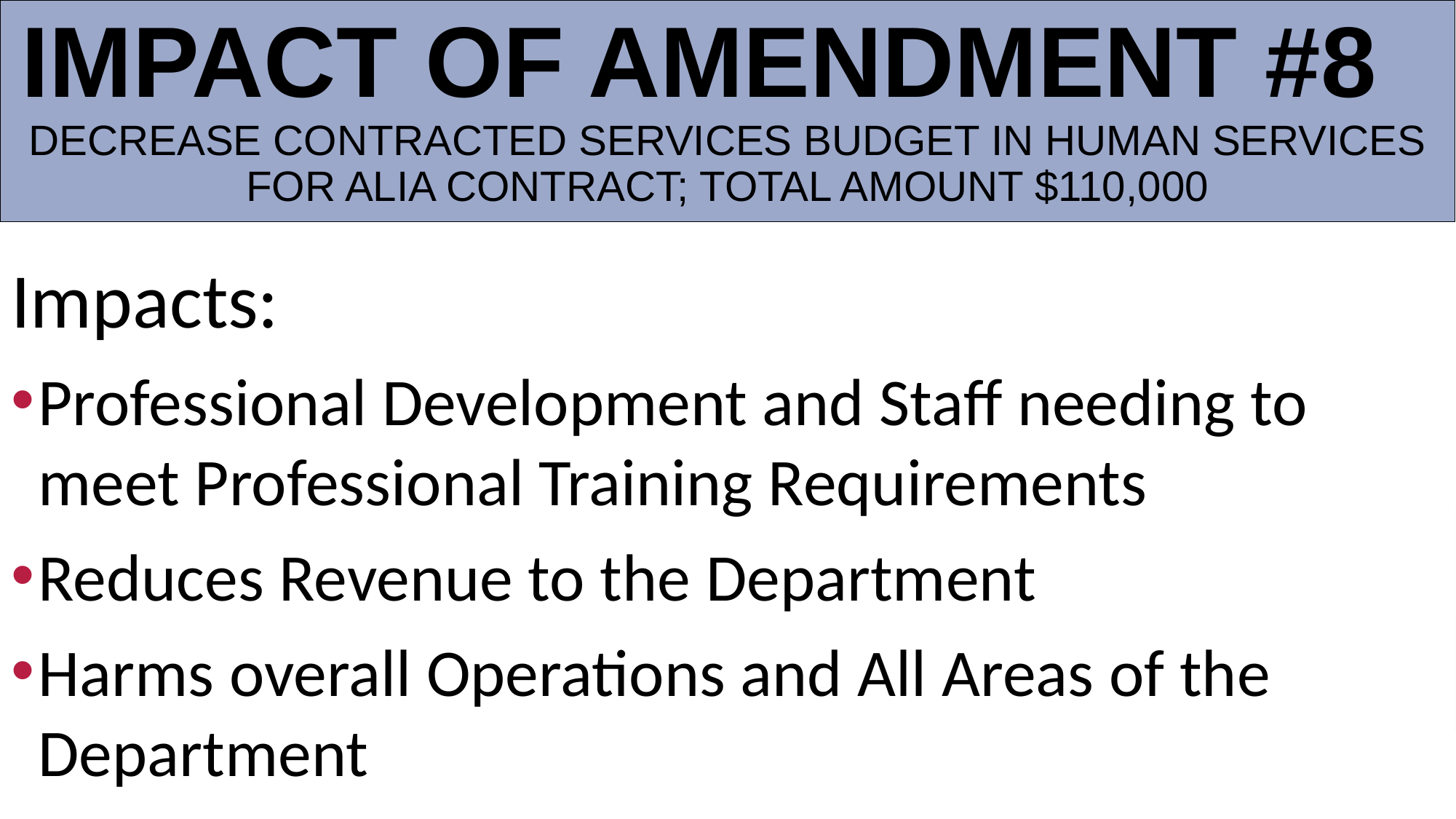

# Impact of Amendment #8 Decrease contracted services budget in Human Services for Alia contract; total amount $110,000
Impacts:
Professional Development and Staff needing to meet Professional Training Requirements
Reduces Revenue to the Department
Harms overall Operations and All Areas of the Department